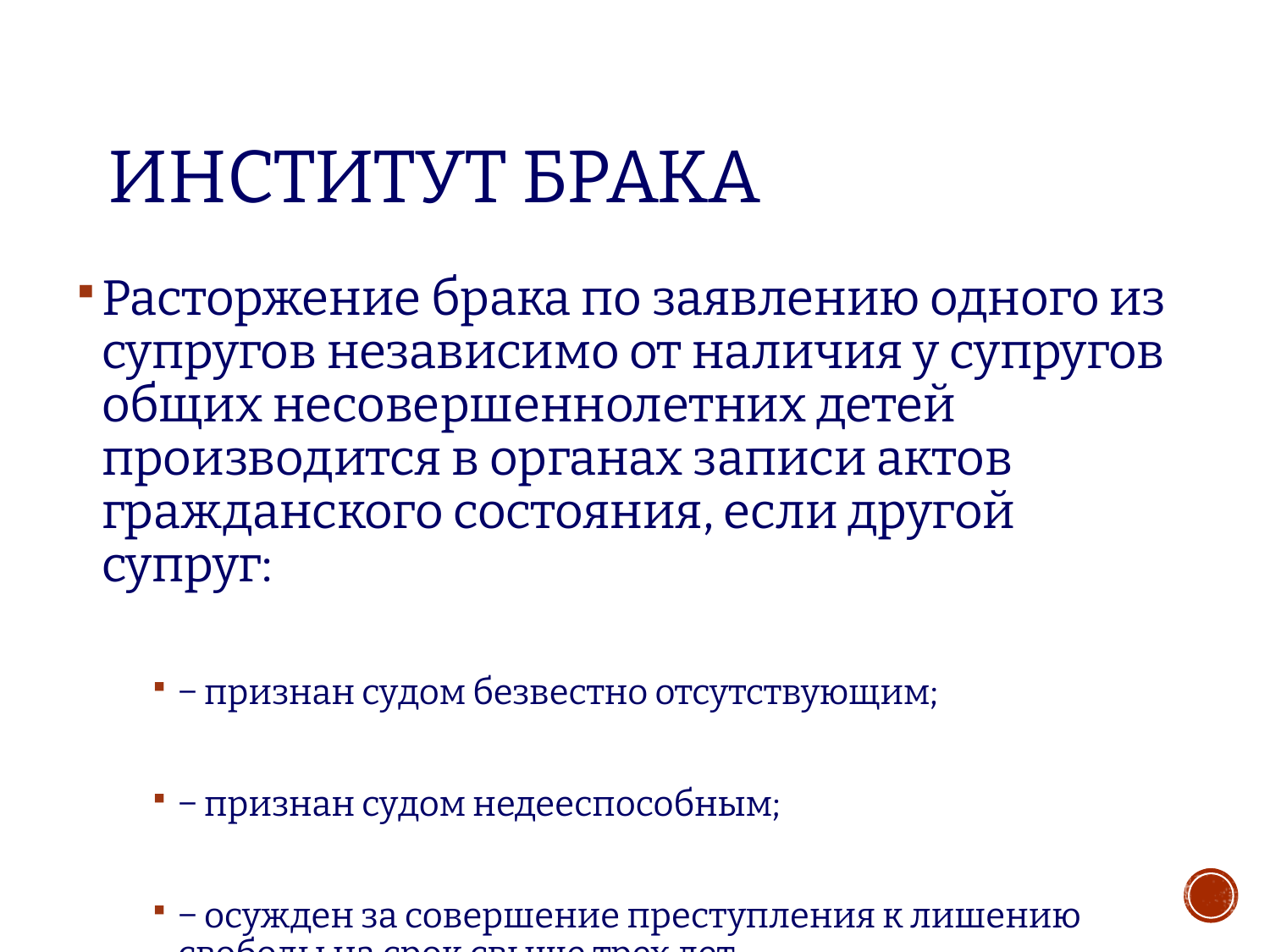

# Институт брака

Расторжение брака по заявлению одного из супругов независимо от наличия у супругов общих несовершеннолетних детей производится в органах записи актов гражданского состояния, если другой супруг:

− признан судом безвестно отсутствующим;

− признан судом недееспособным;

− осужден за совершение преступления к лишению свободы на срок свыше трех лет.